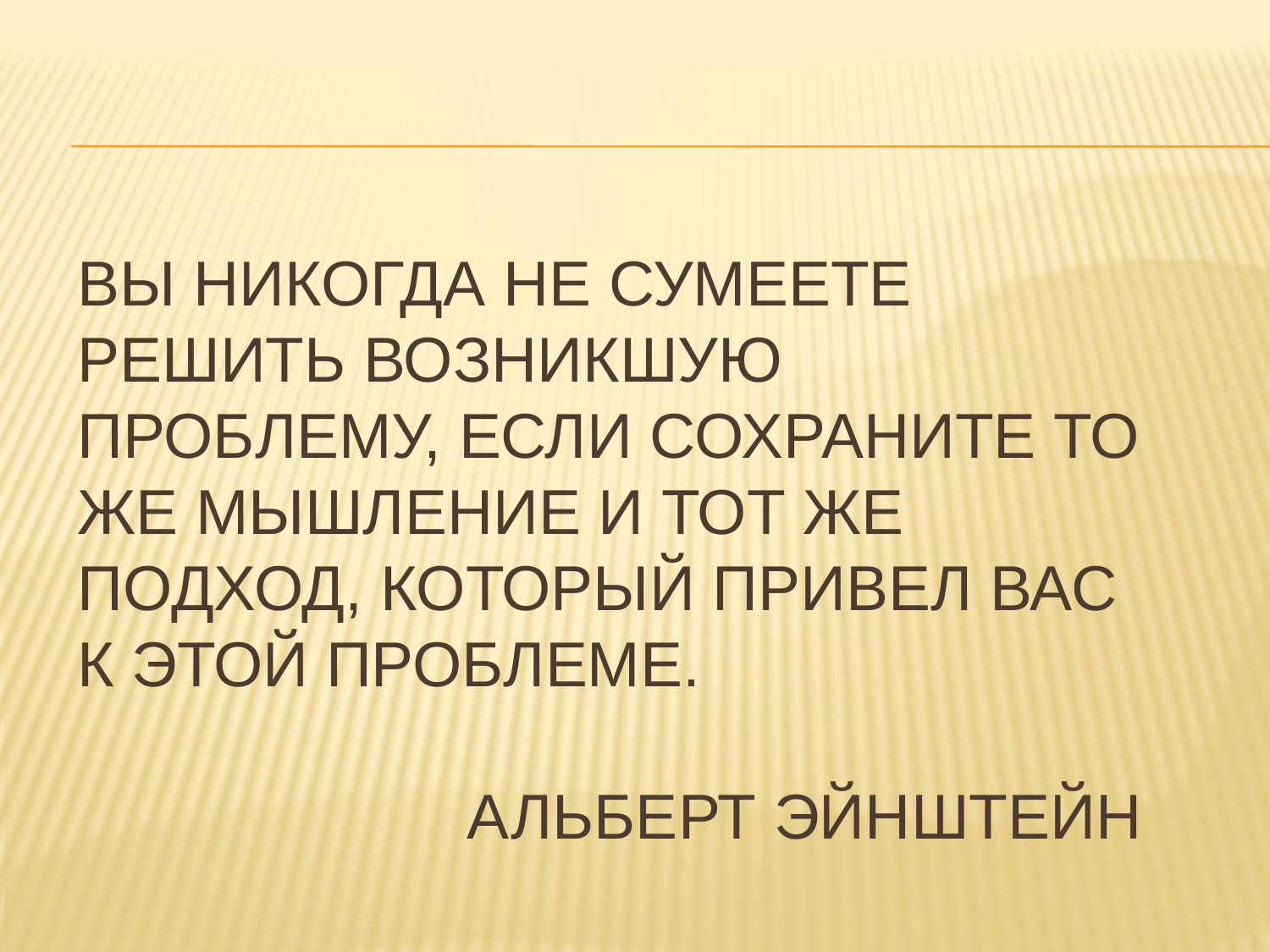

#
Вы никогда не сумеете решить возникшую проблему, если сохраните то же мышление и тот же подход, который привел вас к этой проблеме.

Альберт Эйнштейн